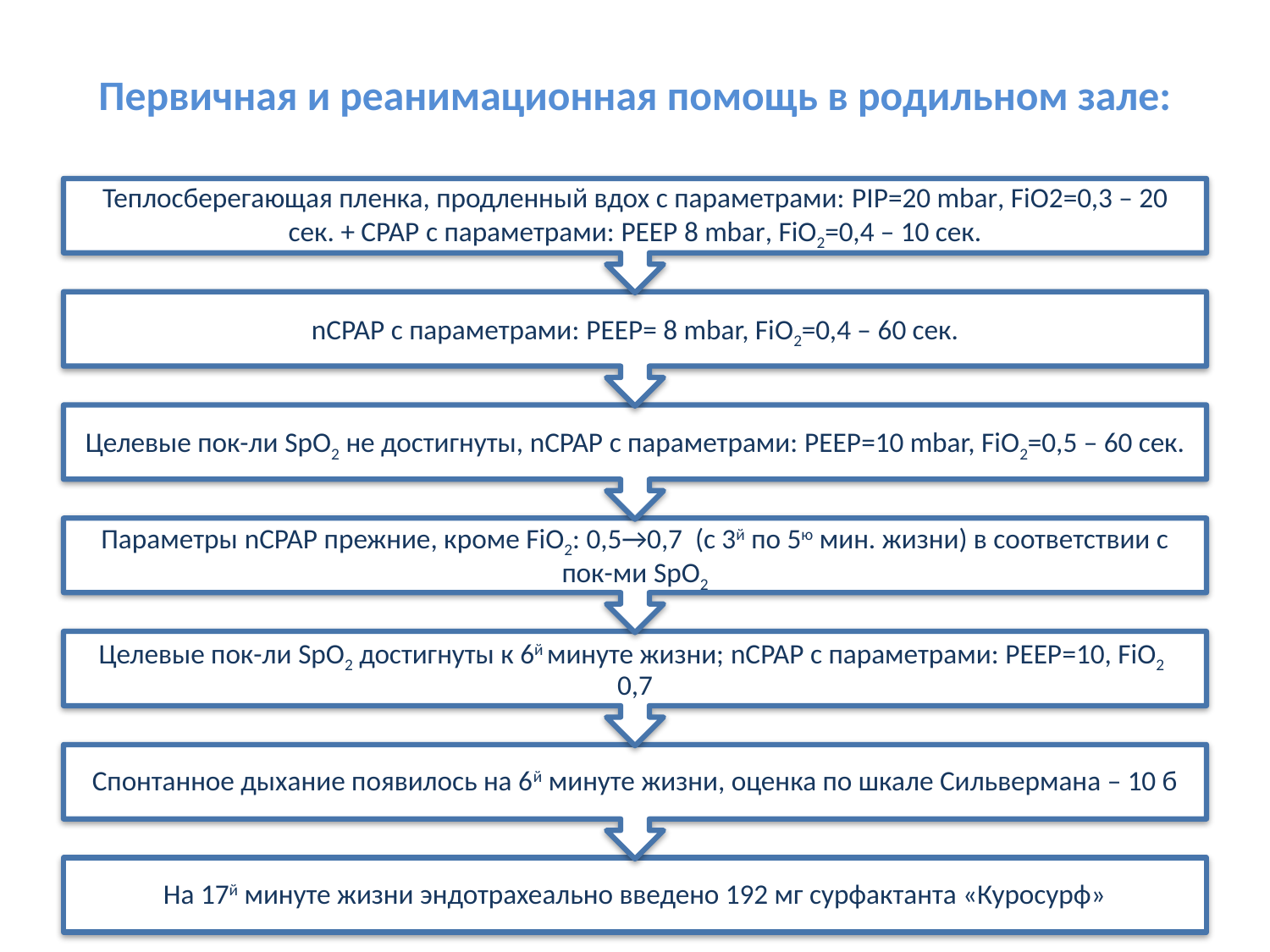

# Первичная и реанимационная помощь в родильном зале:
На 17й минуте жизни эндотрахеально введено 192 мг сурфактанта «Куросурф»
Спонтанное дыхание появилось на 6й минуте жизни, оценка по шкале Сильвермана – 10 б
Целевые пок-ли SpO2 достигнуты к 6й минуте жизни; nCPAP с параметрами: PEEP=10, FiO2   0,7
Параметры nCPAP прежние, кроме FiO2: 0,5→0,7  (с 3й по 5ю мин. жизни) в соответствии с пок-ми SpO2
Целевые пок-ли SpO2 не достигнуты, nCPAP с параметрами: PEEP=10 mbar, FiO2=0,5 – 60 сек.
nCPAP с параметрами: PEEP= 8 mbar, FiO2=0,4 – 60 сек.
Теплосберегающая пленка, продленный вдох с параметрами: PIP=20 mbar, FiO2=0,3 – 20 сек. + CPAP с параметрами: PEEP 8 mbar, FiO2=0,4 – 10 сек.